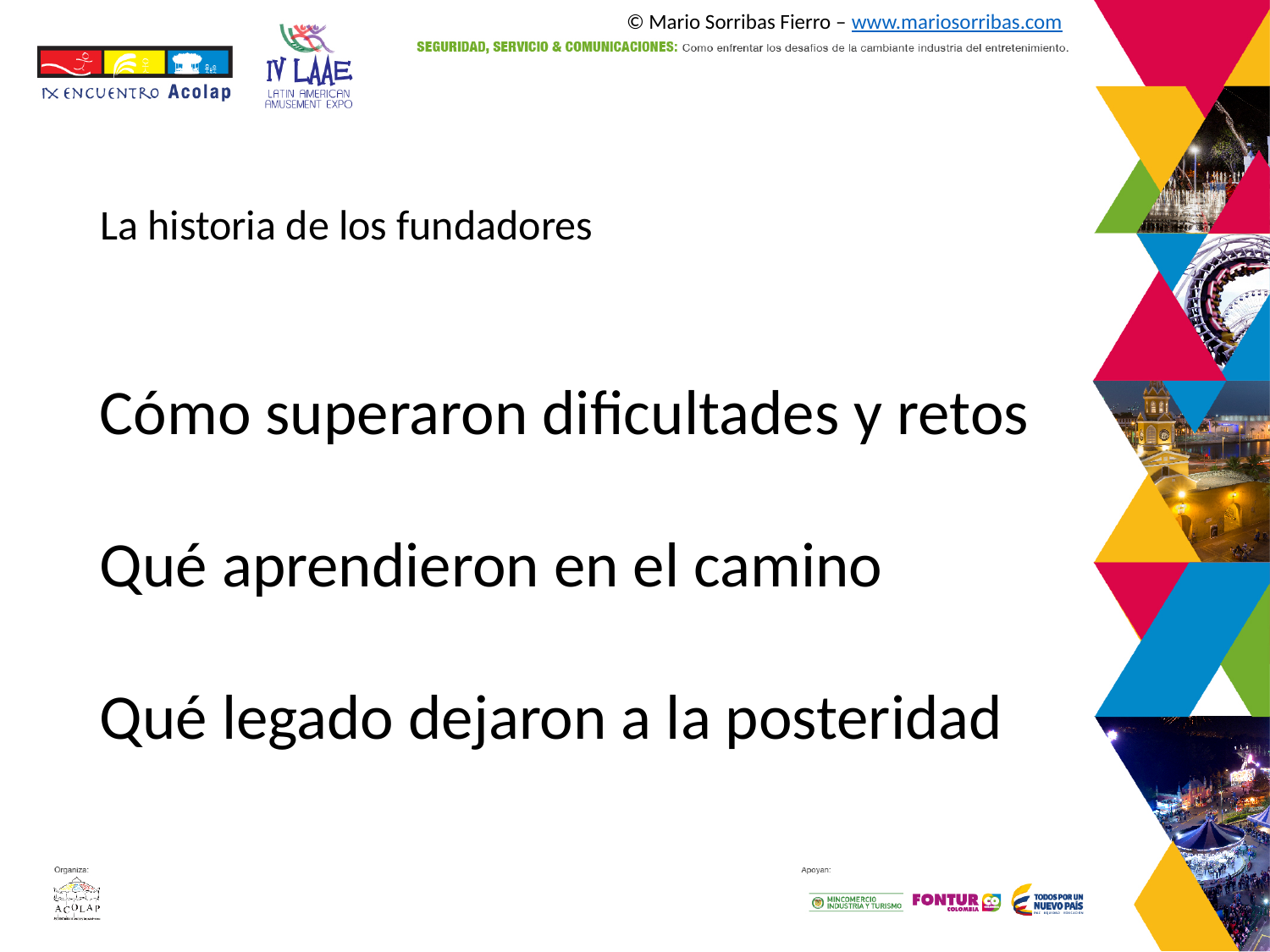

© Mario Sorribas Fierro – www.mariosorribas.com
# La historia de los fundadores
Cómo superaron dificultades y retos

Qué aprendieron en el camino

Qué legado dejaron a la posteridad